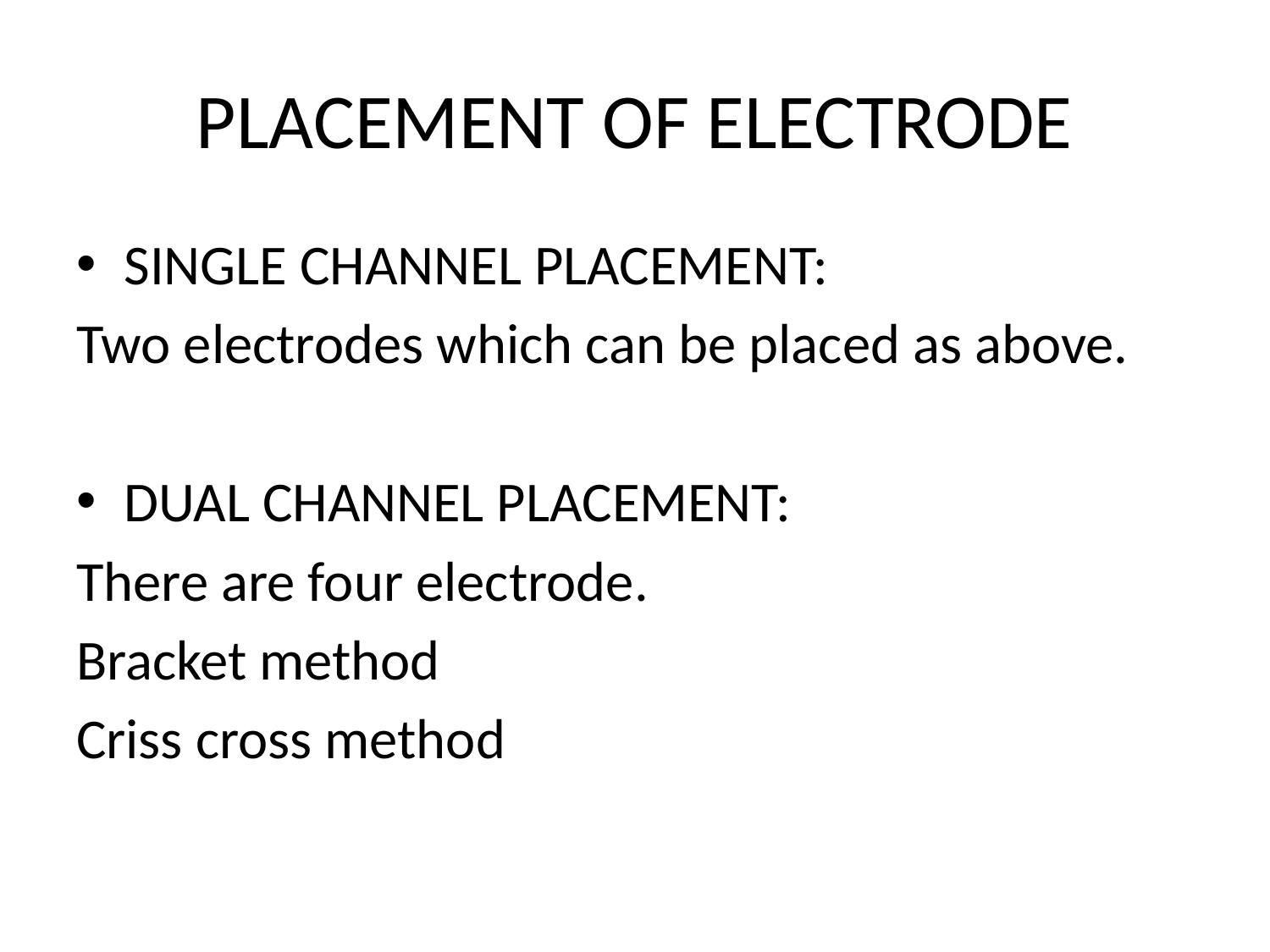

# PLACEMENT OF ELECTRODE
SINGLE CHANNEL PLACEMENT:
Two electrodes which can be placed as above.

DUAL CHANNEL PLACEMENT:
There are four electrode.
Bracket method
Criss cross method